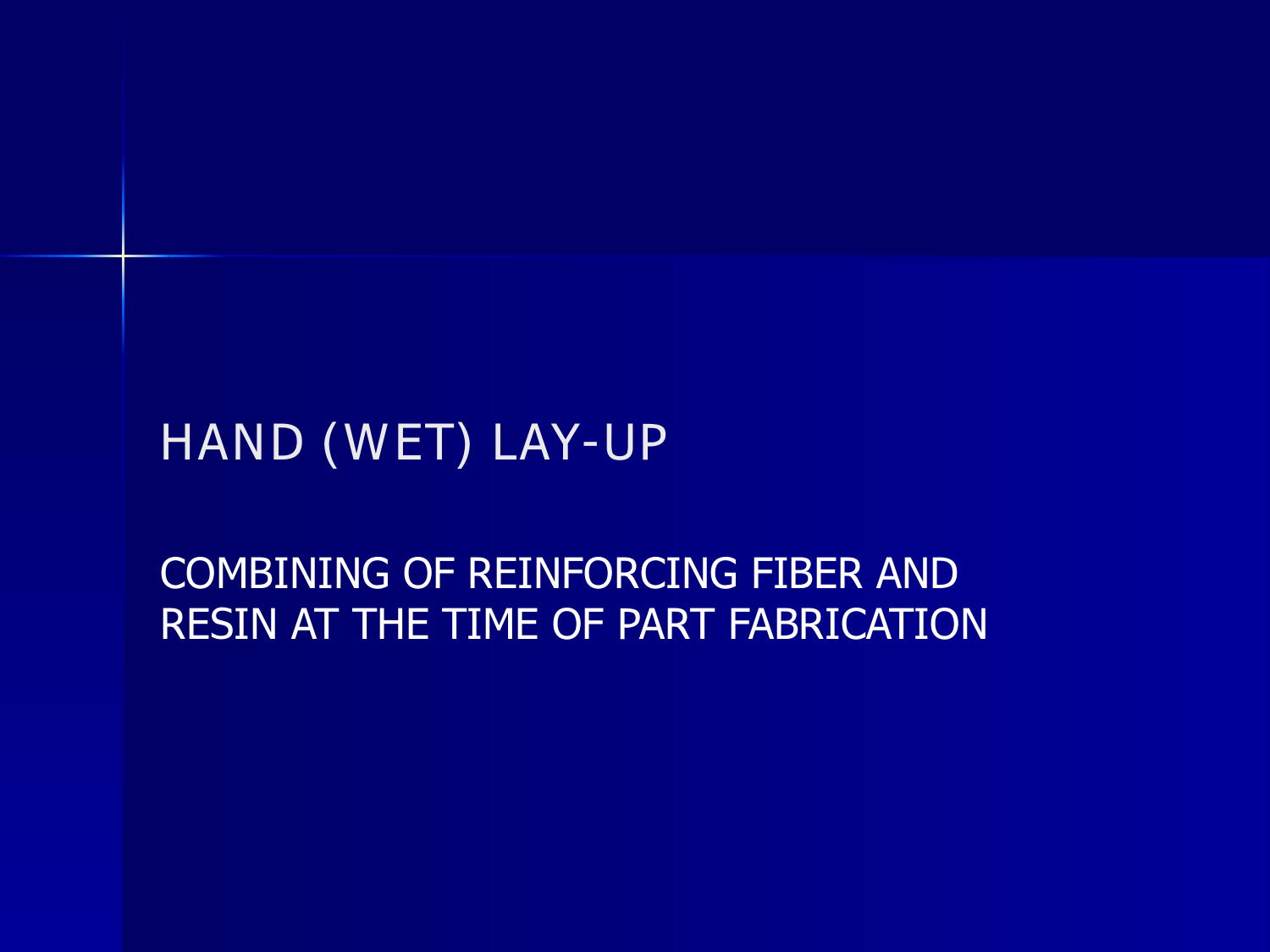

# HAND (WET) LAY-UP
COMBINING OF REINFORCING FIBER AND RESIN AT THE TIME OF PART FABRICATION